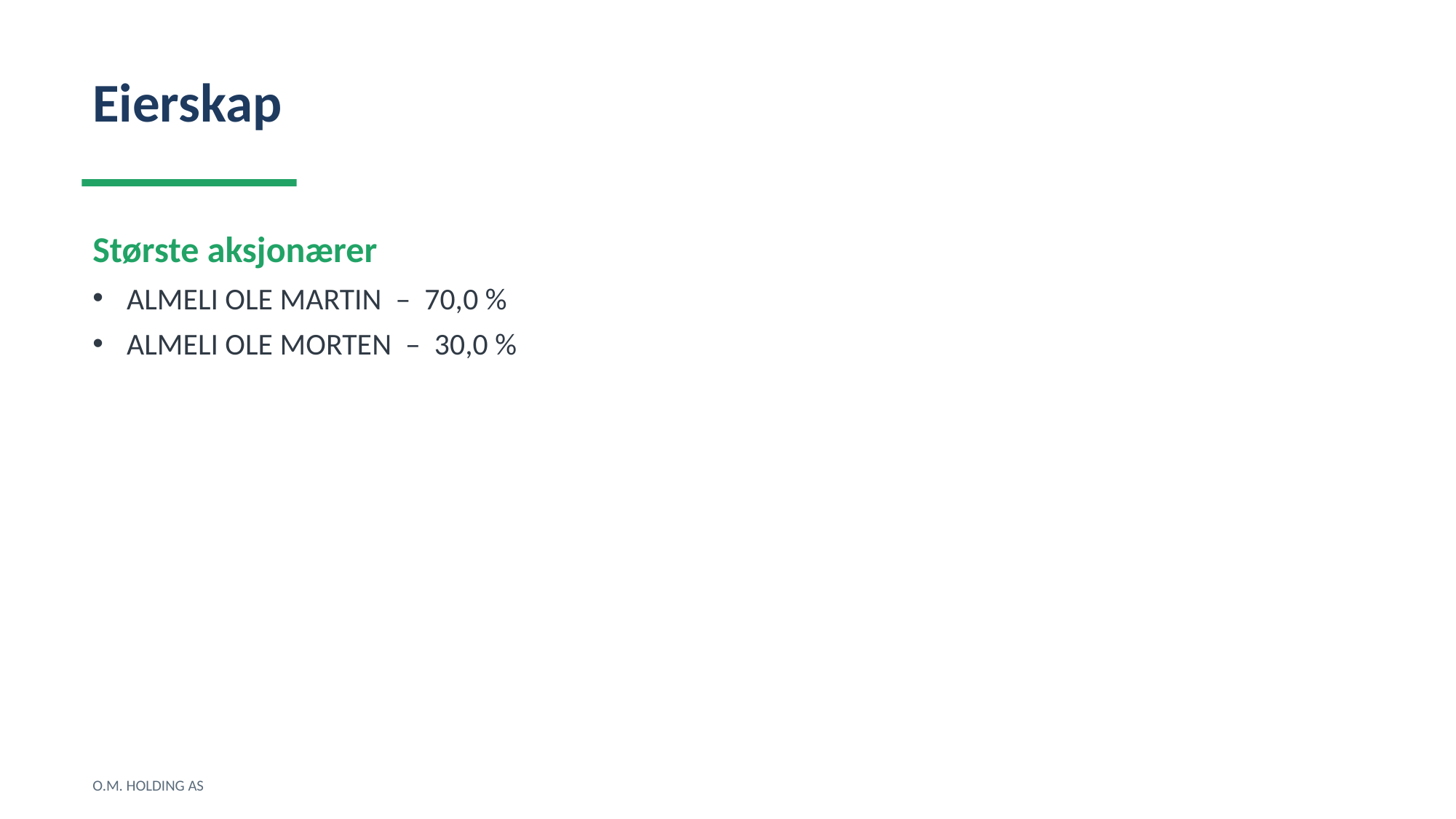

Eierskap

Største aksjonærer
ALMELI OLE MARTIN  –  70,0 %
ALMELI OLE MORTEN  –  30,0 %
O.M. HOLDING AS